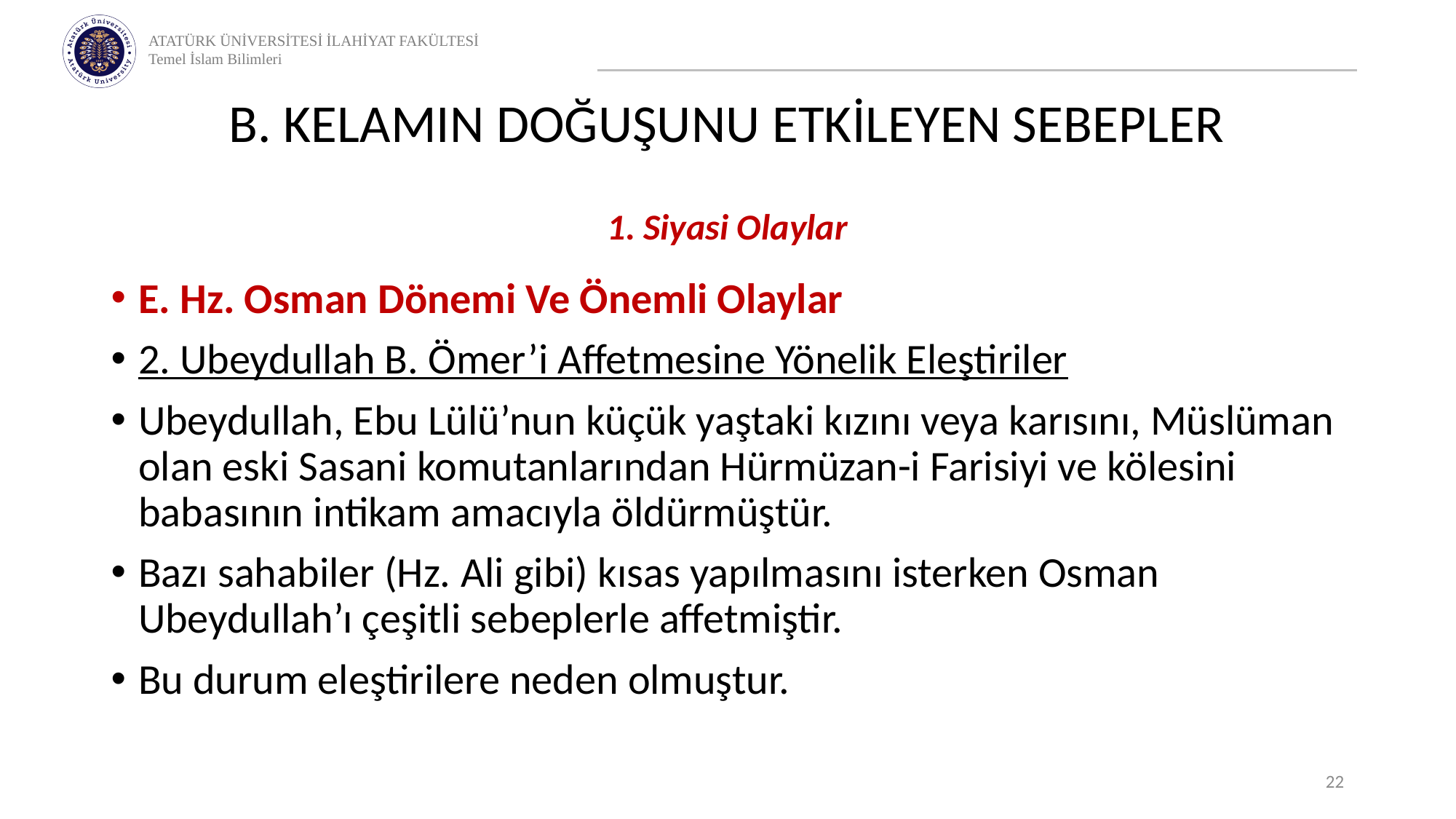

# B. KELAMIN DOĞUŞUNU ETKİLEYEN SEBEPLER

1. Siyasi Olaylar
E. Hz. Osman Dönemi Ve Önemli Olaylar
2. Ubeydullah B. Ömer’i Affetmesine Yönelik Eleştiriler
Ubeydullah, Ebu Lülü’nun küçük yaştaki kızını veya karısını, Müslüman olan eski Sasani komutanlarından Hürmüzan-i Farisiyi ve kölesini babasının intikam amacıyla öldürmüştür.
Bazı sahabiler (Hz. Ali gibi) kısas yapılmasını isterken Osman Ubeydullah’ı çeşitli sebeplerle affetmiştir.
Bu durum eleştirilere neden olmuştur.

22